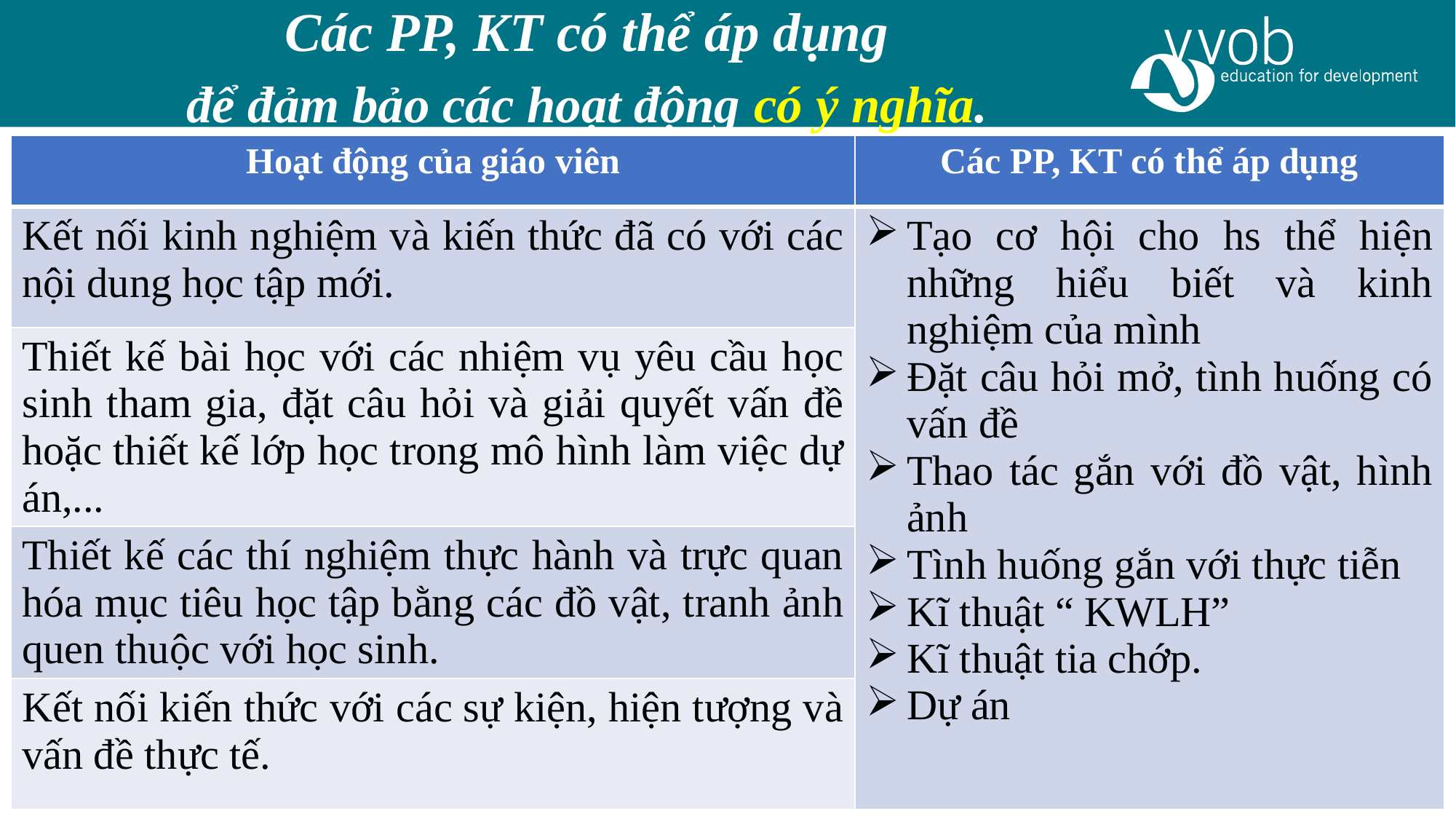

Các PP, KT có thể áp dụng
để đảm bảo các hoạt động có ý nghĩa.
| Hoạt động của giáo viên | Các PP, KT có thể áp dụng |
| --- | --- |
| Kết nối kinh nghiệm và kiến thức đã có với các nội dung học tập mới. | Tạo cơ hội cho hs thể hiện những hiểu biết và kinh nghiệm của mình Đặt câu hỏi mở, tình huống có vấn đề Thao tác gắn với đồ vật, hình ảnh Tình huống gắn với thực tiễn Kĩ thuật “ KWLH” Kĩ thuật tia chớp. Dự án |
| Thiết kế bài học với các nhiệm vụ yêu cầu học sinh tham gia, đặt câu hỏi và giải quyết vấn đề hoặc thiết kế lớp học trong mô hình làm việc dự án,... |  |
| Thiết kế các thí nghiệm thực hành và trực quan hóa mục tiêu học tập bằng các đồ vật, tranh ảnh quen thuộc với học sinh. |  |
| Kết nối kiến thức với các sự kiện, hiện tượng và vấn đề thực tế. |  |